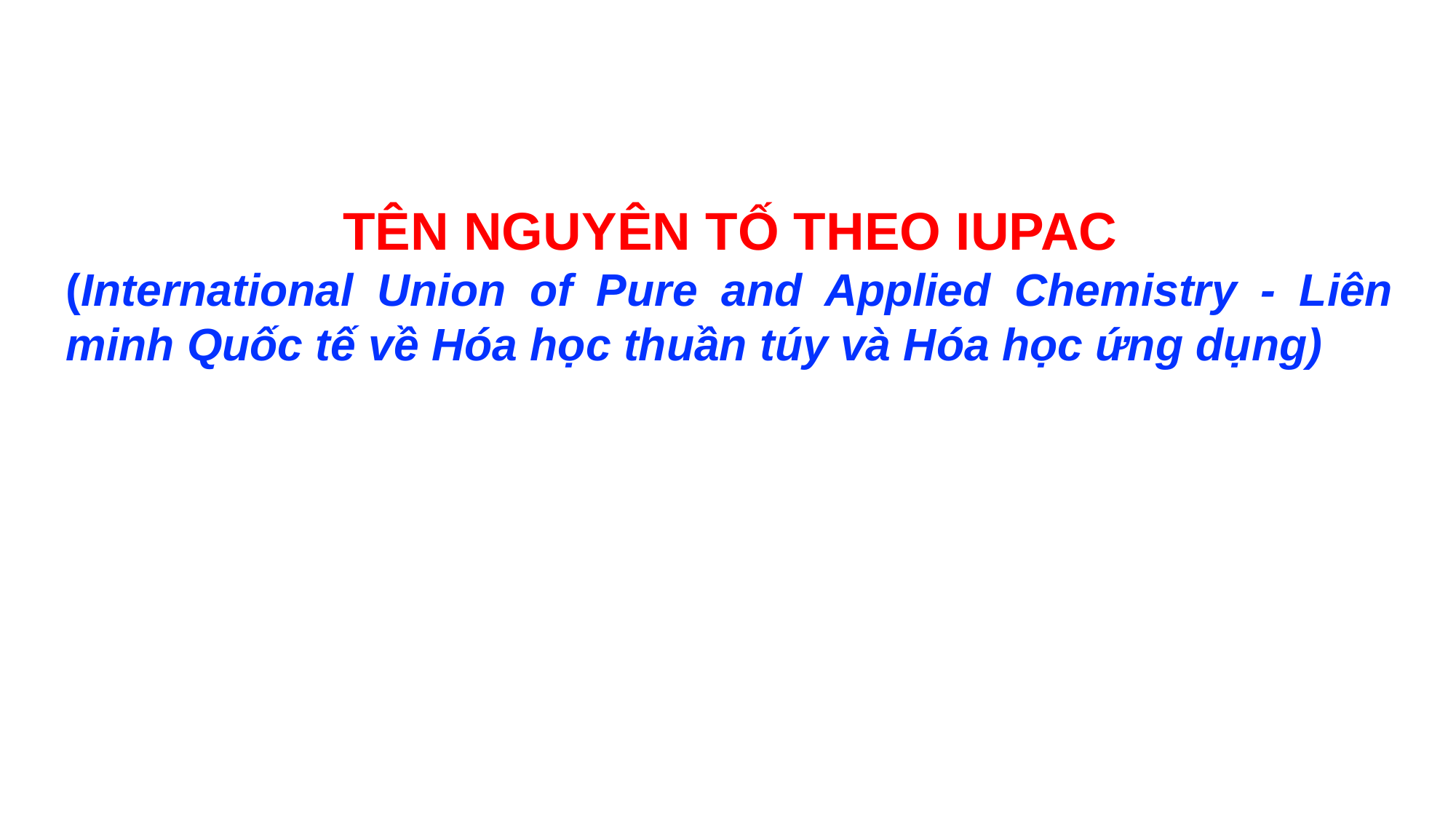

TÊN NGUYÊN TỐ THEO IUPAC
(International Union of Pure and Applied Chemistry - Liên minh Quốc tế về Hóa học thuần túy và Hóa học ứng dụng)